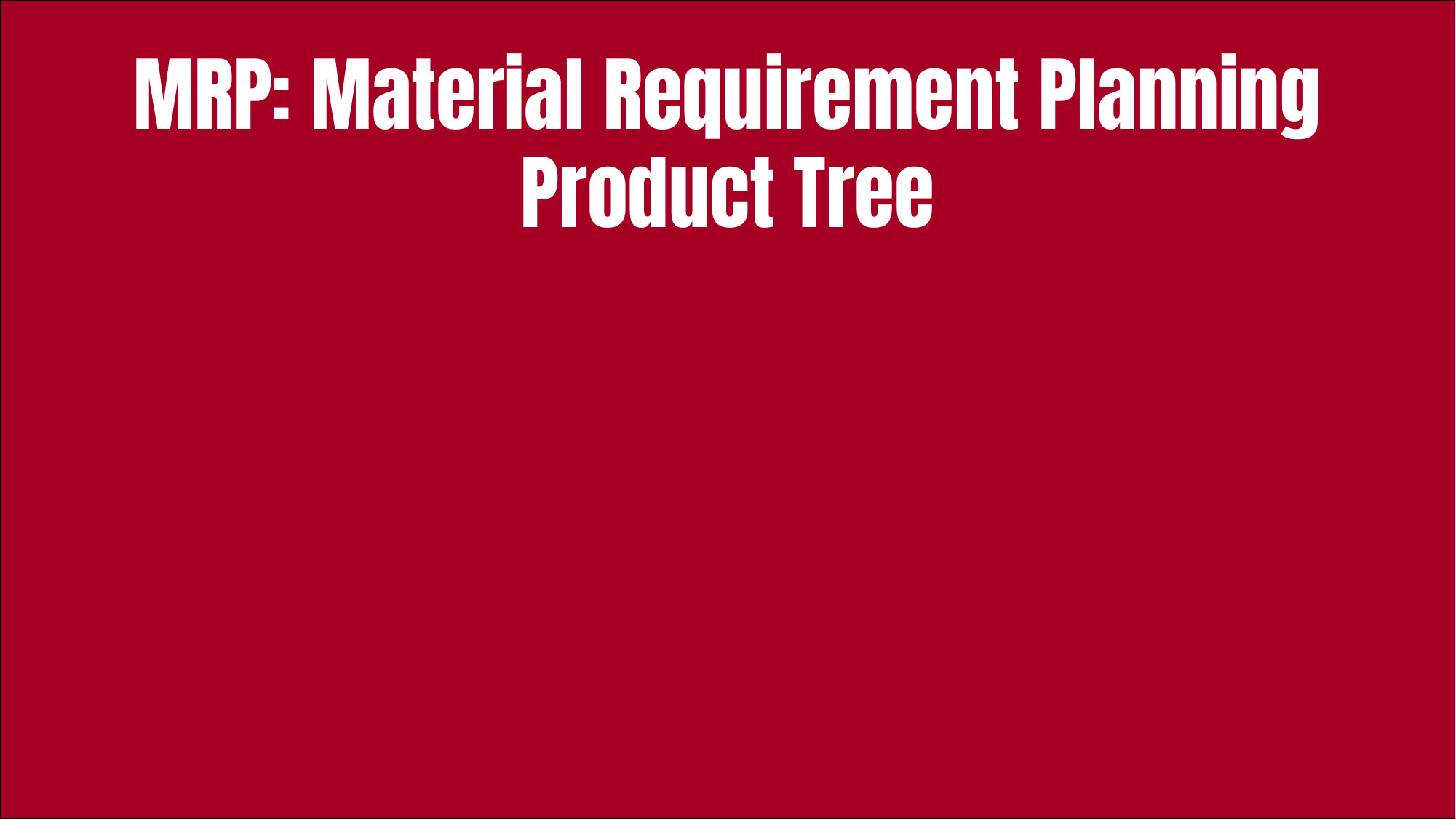

# MRP: Material Requirement Planning Product Tree